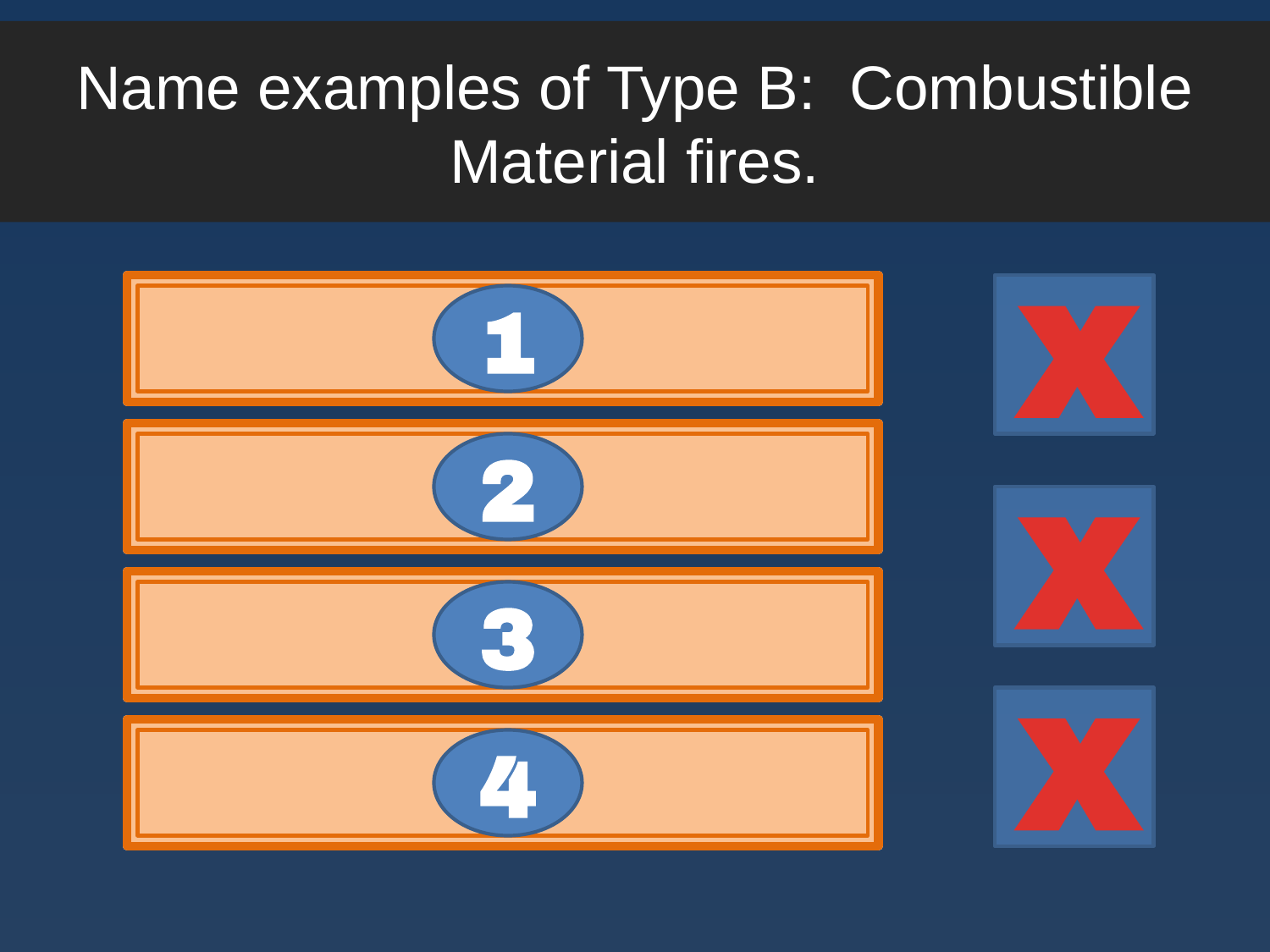

Name examples of Type B:  Combustible Material fires.
X

Chemicals

1

Oil

2
X

Paint

3
X

Grease

4